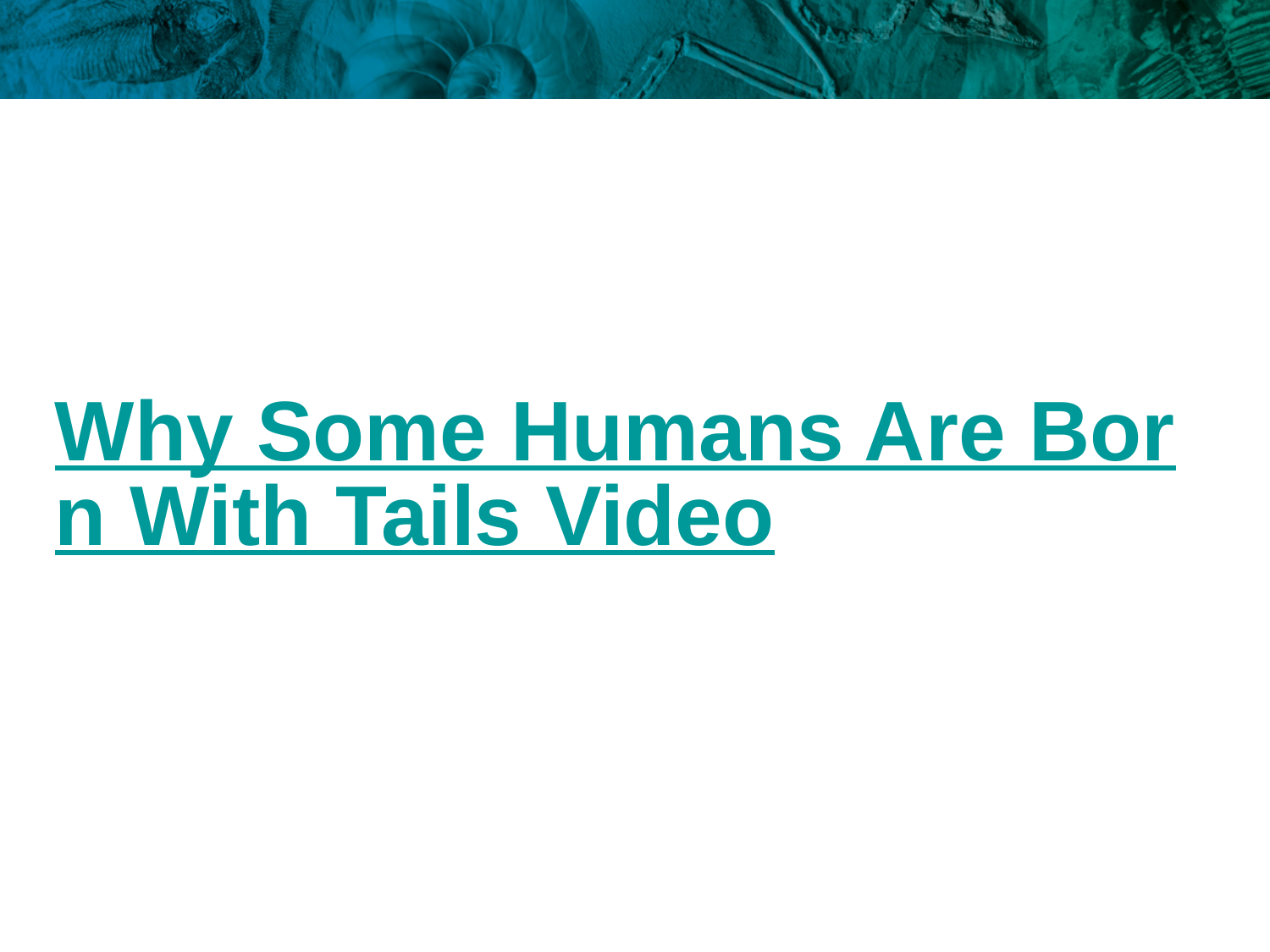

Why Some Humans Are Born With Tails Video